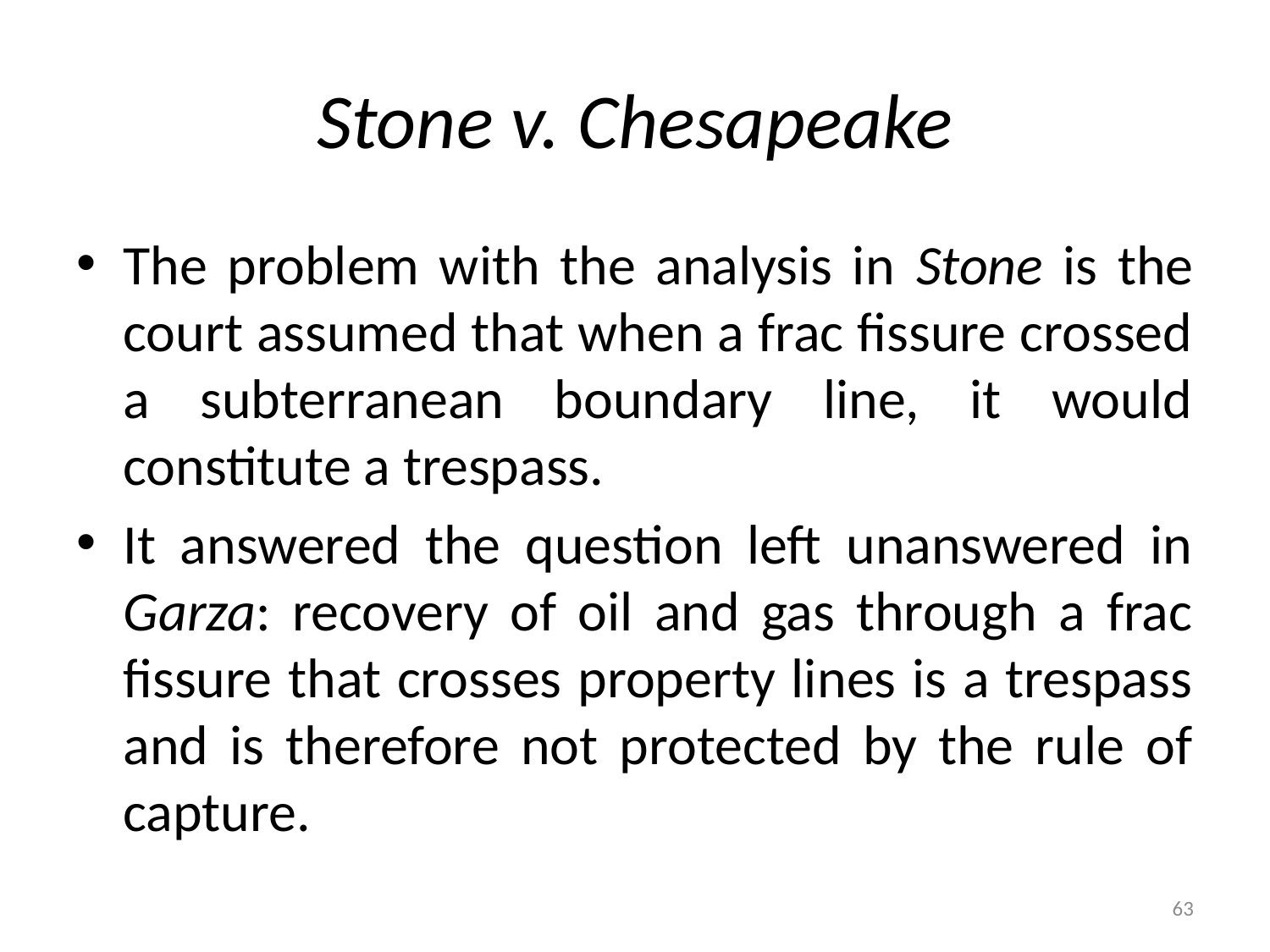

# Stone v. Chesapeake
The problem with the analysis in Stone is the court assumed that when a frac fissure crossed a subterranean boundary line, it would constitute a trespass.
It answered the question left unanswered in Garza: recovery of oil and gas through a frac fissure that crosses property lines is a trespass and is therefore not protected by the rule of capture.
63